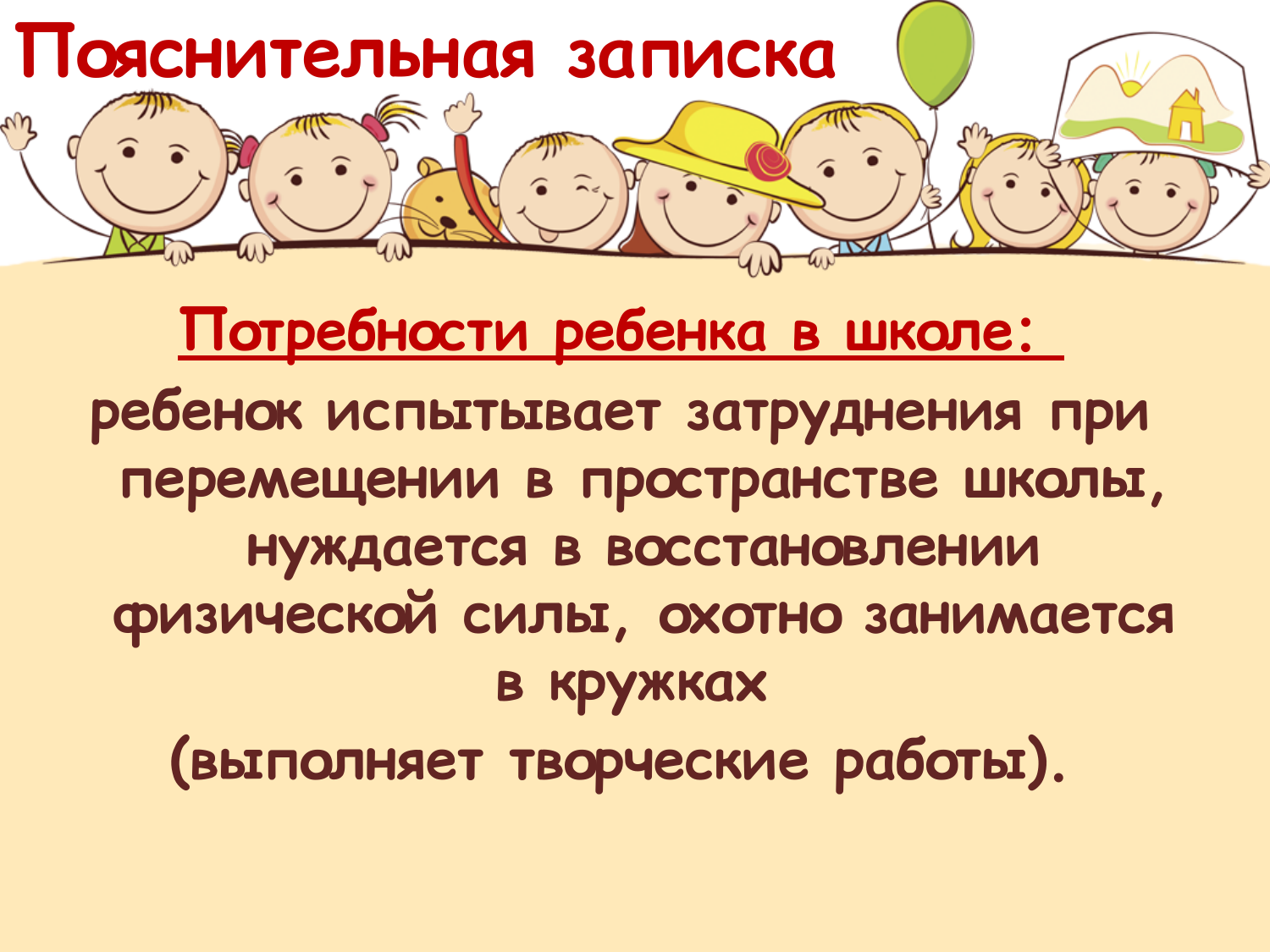

Пояснительная записка
Потребности ребенка в школе:
ребенок испытывает затруднения при перемещении в пространстве школы, нуждается в восстановлении физической силы, охотно занимается в кружках
(выполняет творческие работы).